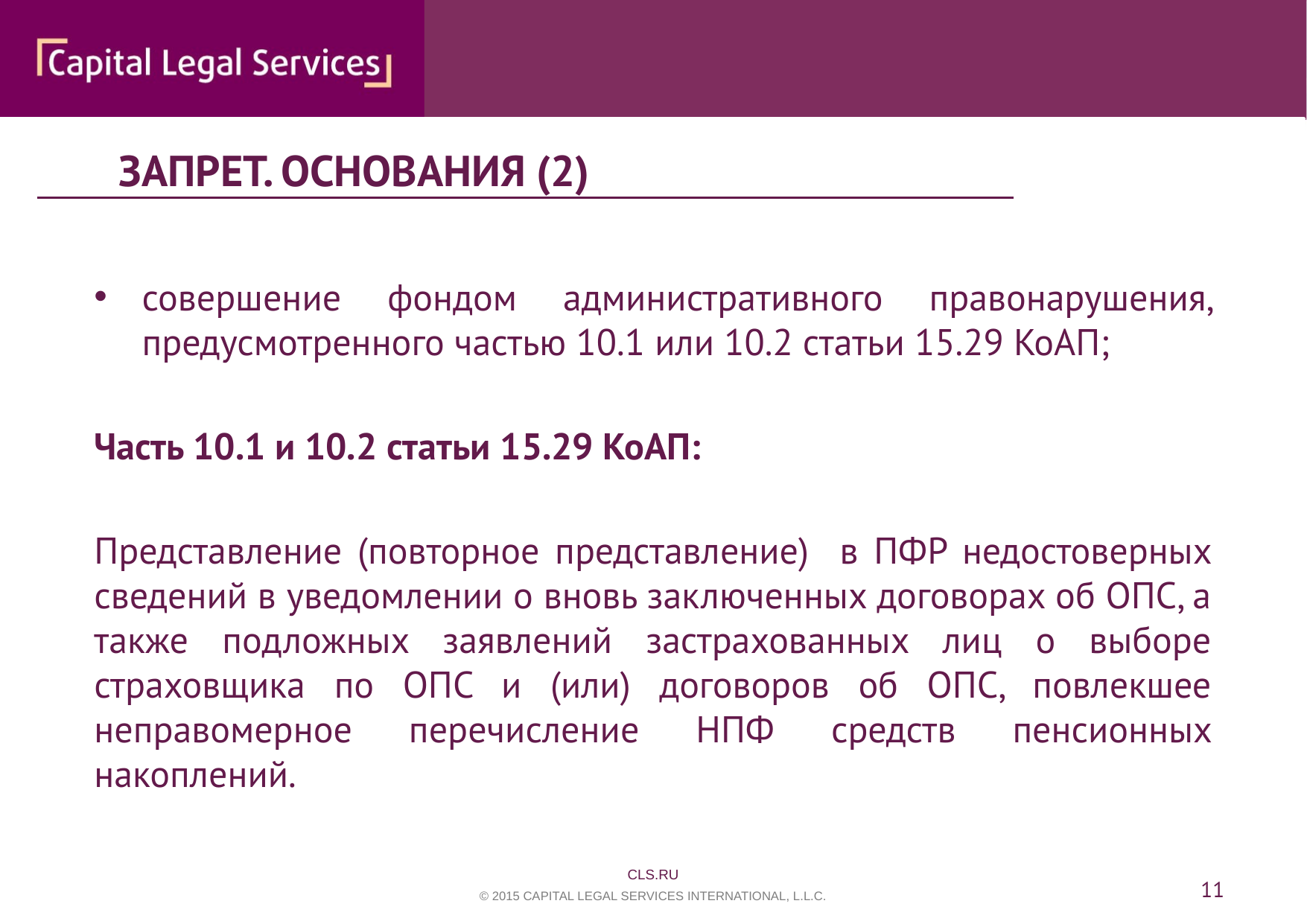

ЗАПРЕТ. ОСНОВАНИЯ (2)
совершение фондом административного правонарушения, предусмотренного частью 10.1 или 10.2 статьи 15.29 КоАП;

Часть 10.1 и 10.2 статьи 15.29 КоАП:

Представление (повторное представление)  в ПФР недостоверных сведений в уведомлении о вновь заключенных договорах об ОПС, а также подложных заявлений застрахованных лиц о выборе страховщика по ОПС и (или) договоров об ОПС, повлекшее неправомерное перечисление НПФ средств пенсионных накоплений.